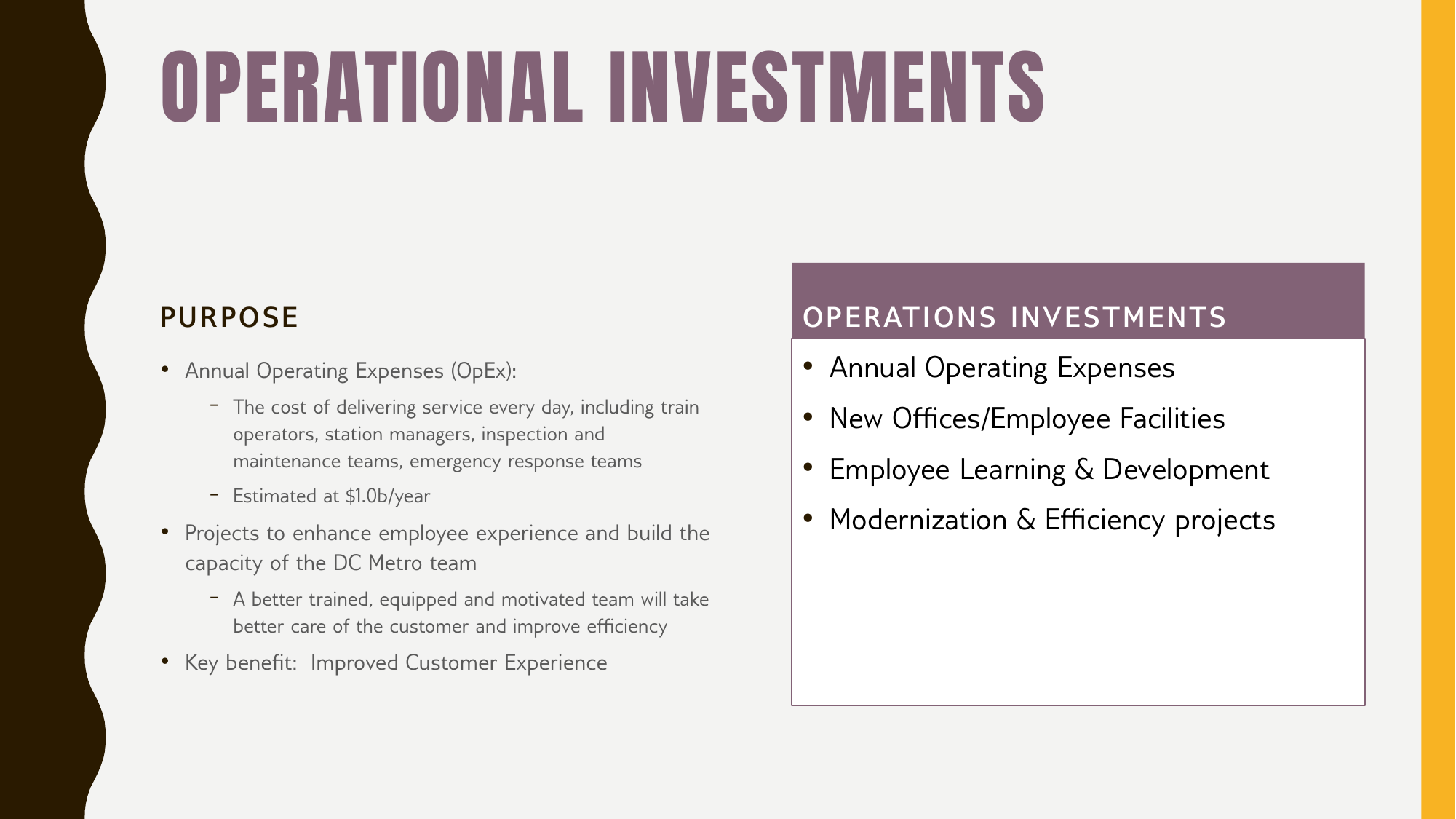

# Operational Investments
Purpose
Operations Investments
Annual Operating Expenses
New Offices/Employee Facilities
Employee Learning & Development
Modernization & Efficiency projects
Annual Operating Expenses (OpEx):
The cost of delivering service every day, including train operators, station managers, inspection and maintenance teams, emergency response teams
Estimated at $1.0b/year
Projects to enhance employee experience and build the capacity of the DC Metro team
A better trained, equipped and motivated team will take better care of the customer and improve efficiency
Key benefit:  Improved Customer Experience